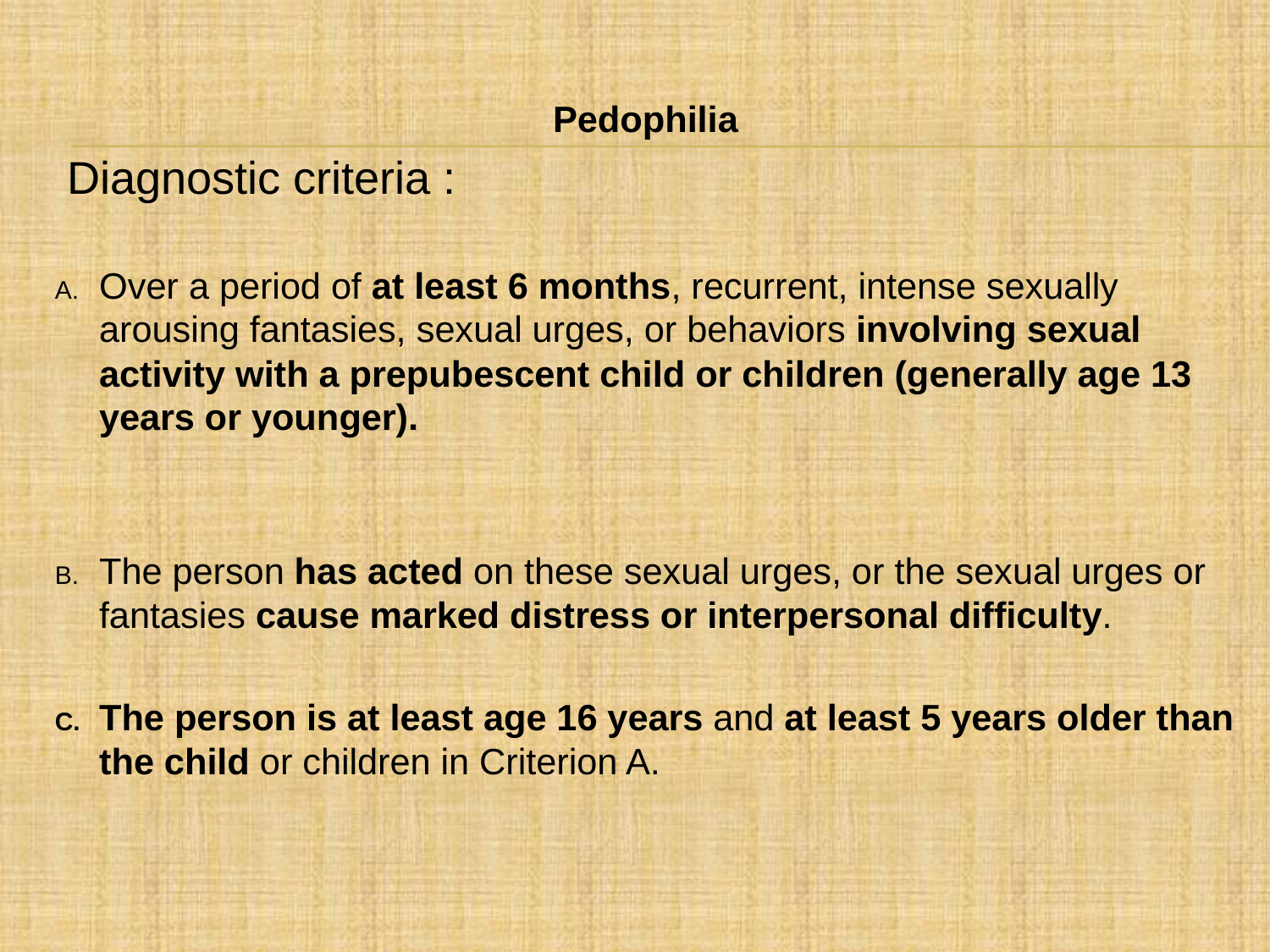

Pedophilia
 Diagnostic criteria :

Over a period of at least 6 months, recurrent, intense sexually arousing fantasies, sexual urges, or behaviors involving sexual activity with a prepubescent child or children (generally age 13 years or younger).

The person has acted on these sexual urges, or the sexual urges or fantasies cause marked distress or interpersonal difficulty.

The person is at least age 16 years and at least 5 years older than the child or children in Criterion A.